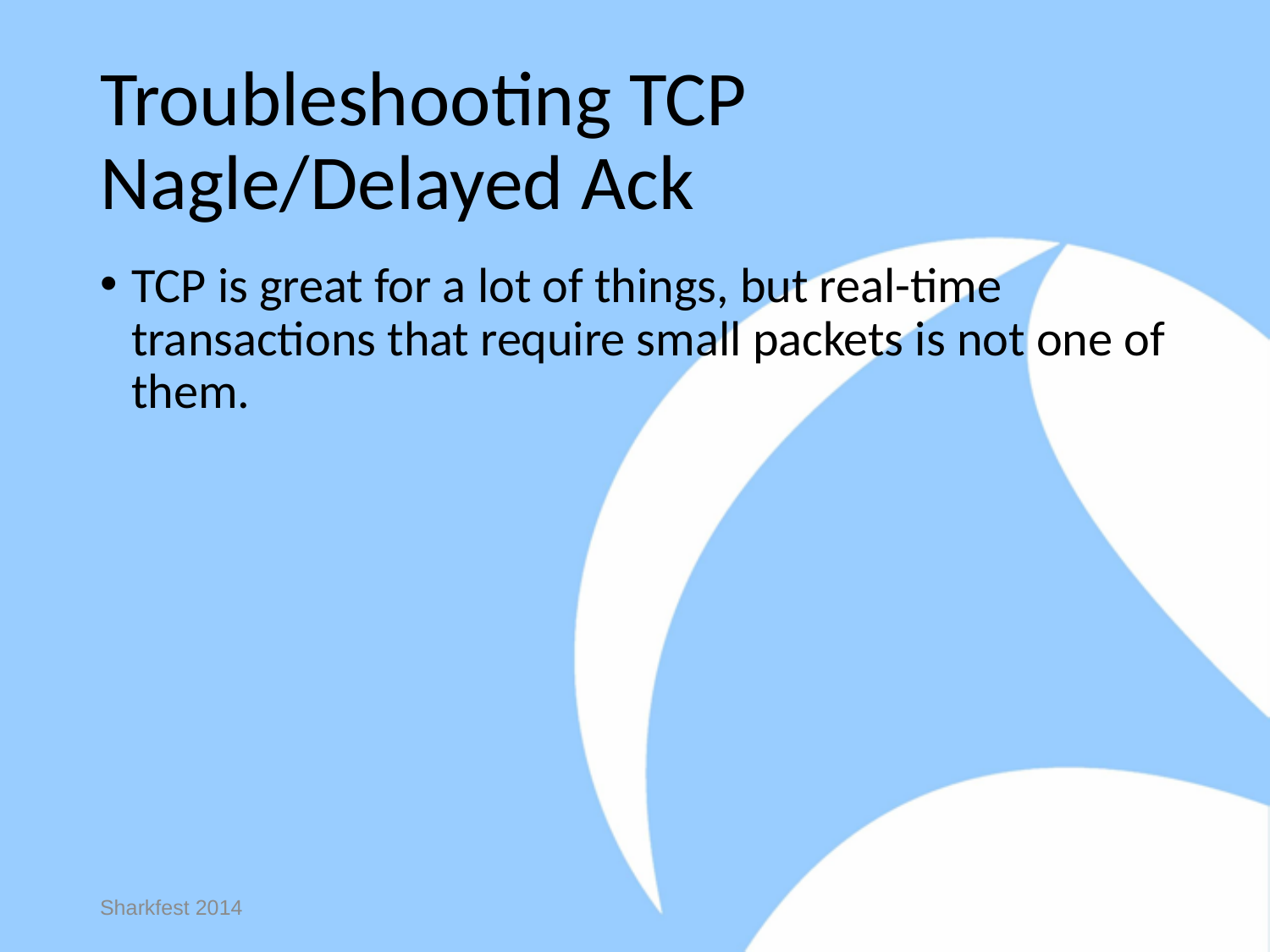

# Troubleshooting TCP Nagle/Delayed Ack
TCP is great for a lot of things, but real-time transactions that require small packets is not one of them.

Sharkfest 2014